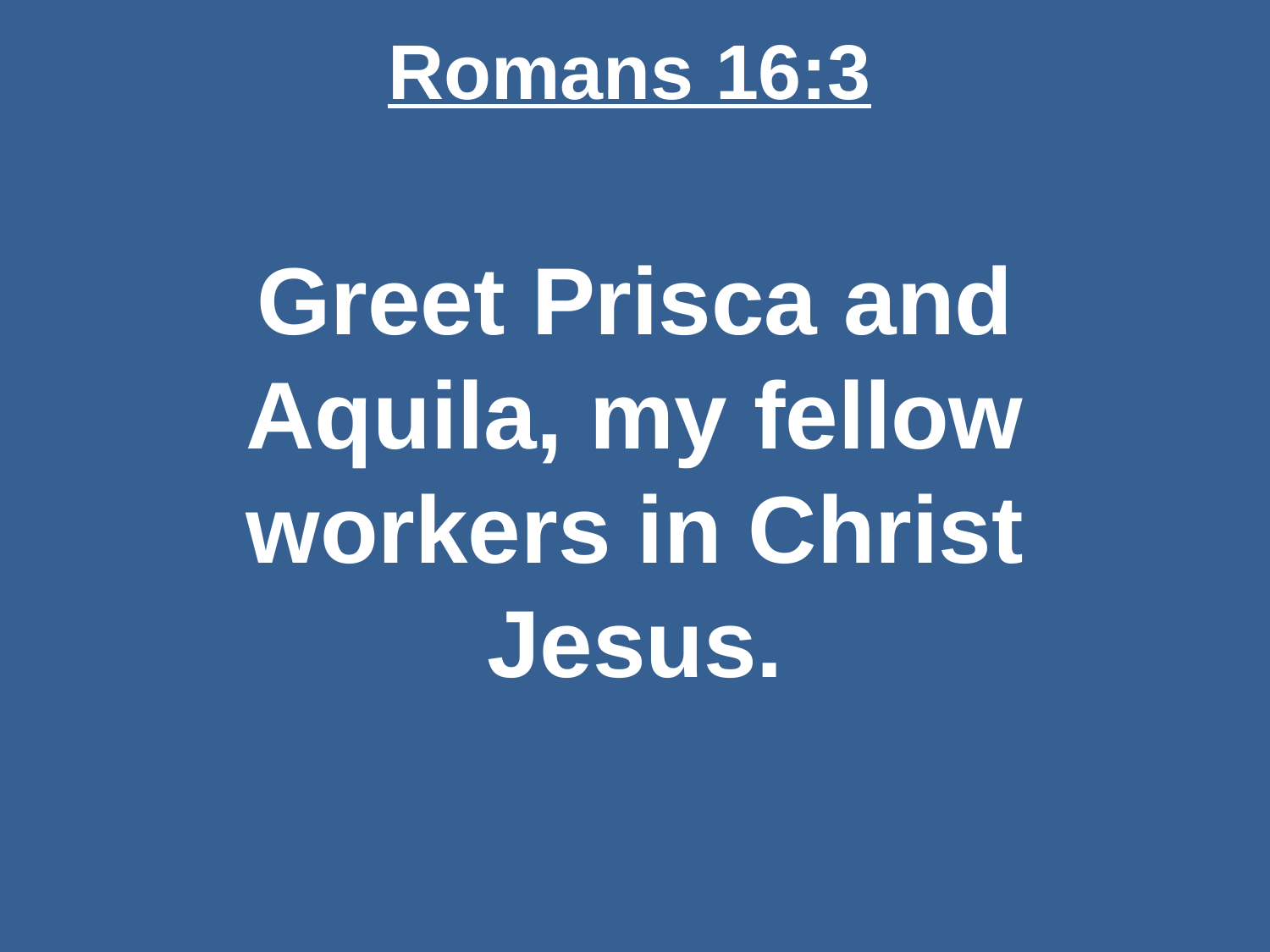

# Romans 16:3
Greet Prisca and Aquila, my fellow workers in Christ Jesus.